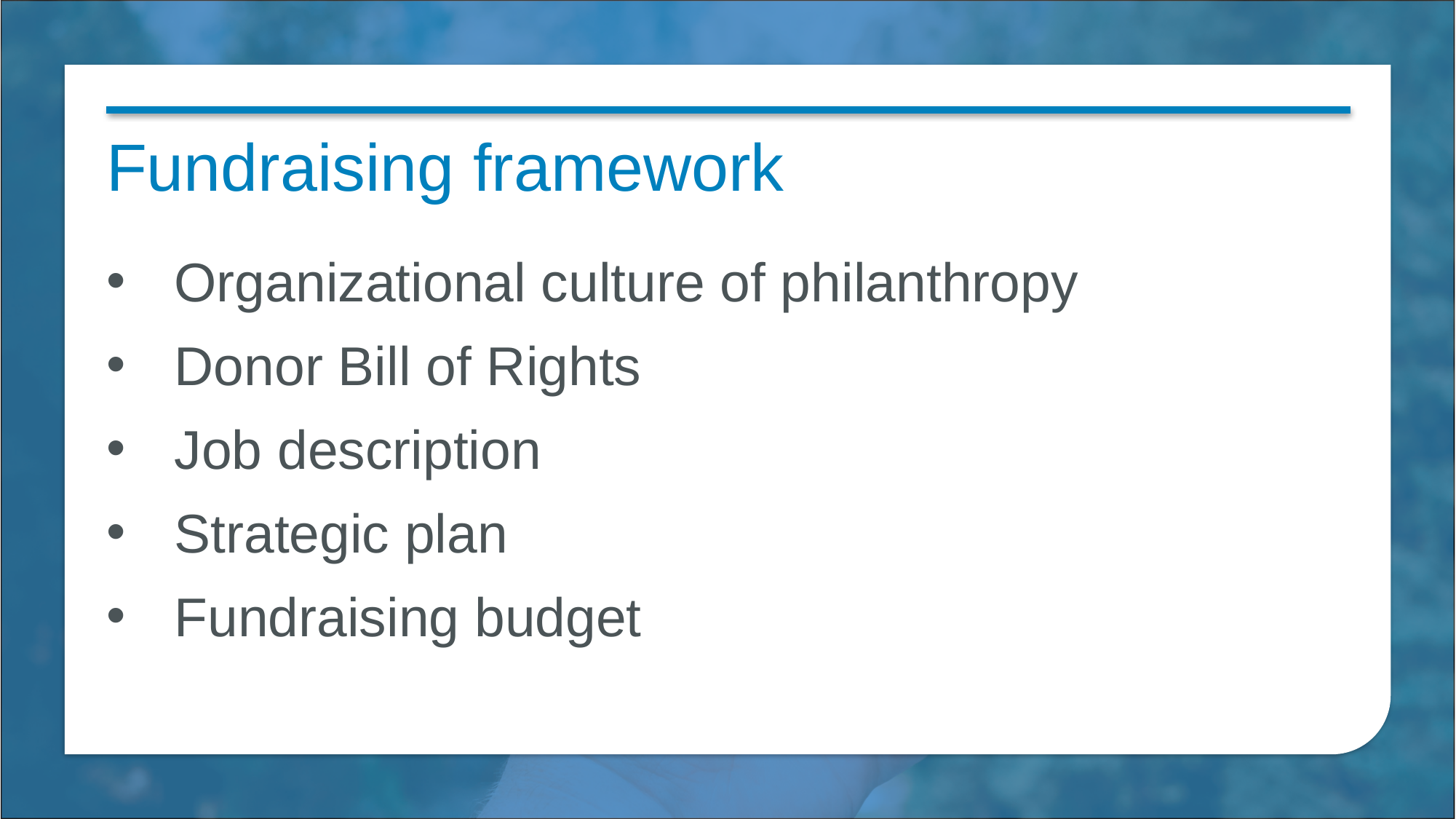

# Fundraising framework

Organizational culture of philanthropy
Donor Bill of Rights
Job description
Strategic plan
Fundraising budget